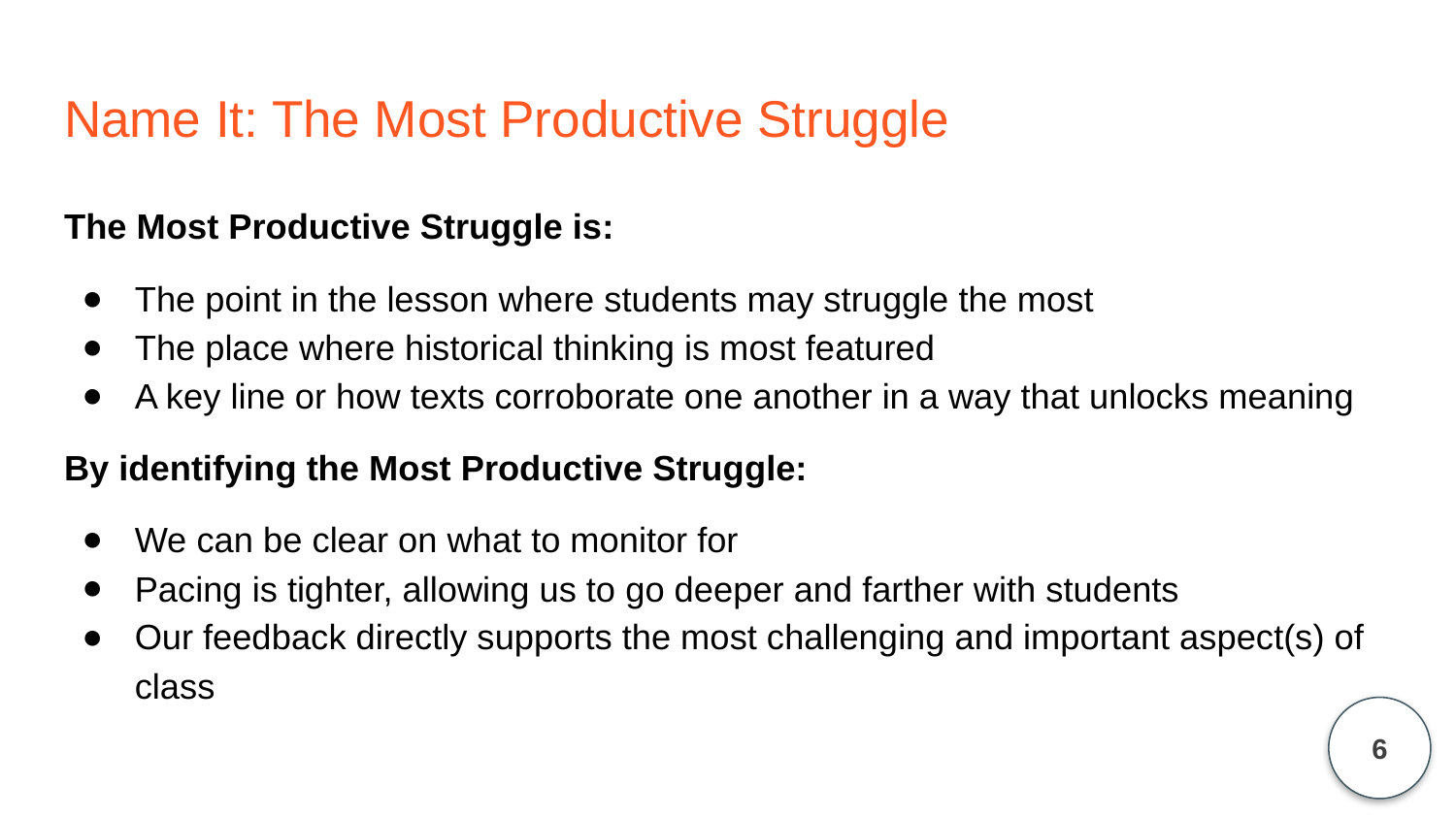

# Name It: The Most Productive Struggle
The Most Productive Struggle is:
The point in the lesson where students may struggle the most
The place where historical thinking is most featured
A key line or how texts corroborate one another in a way that unlocks meaning
By identifying the Most Productive Struggle:
We can be clear on what to monitor for
Pacing is tighter, allowing us to go deeper and farther with students
Our feedback directly supports the most challenging and important aspect(s) of class
6